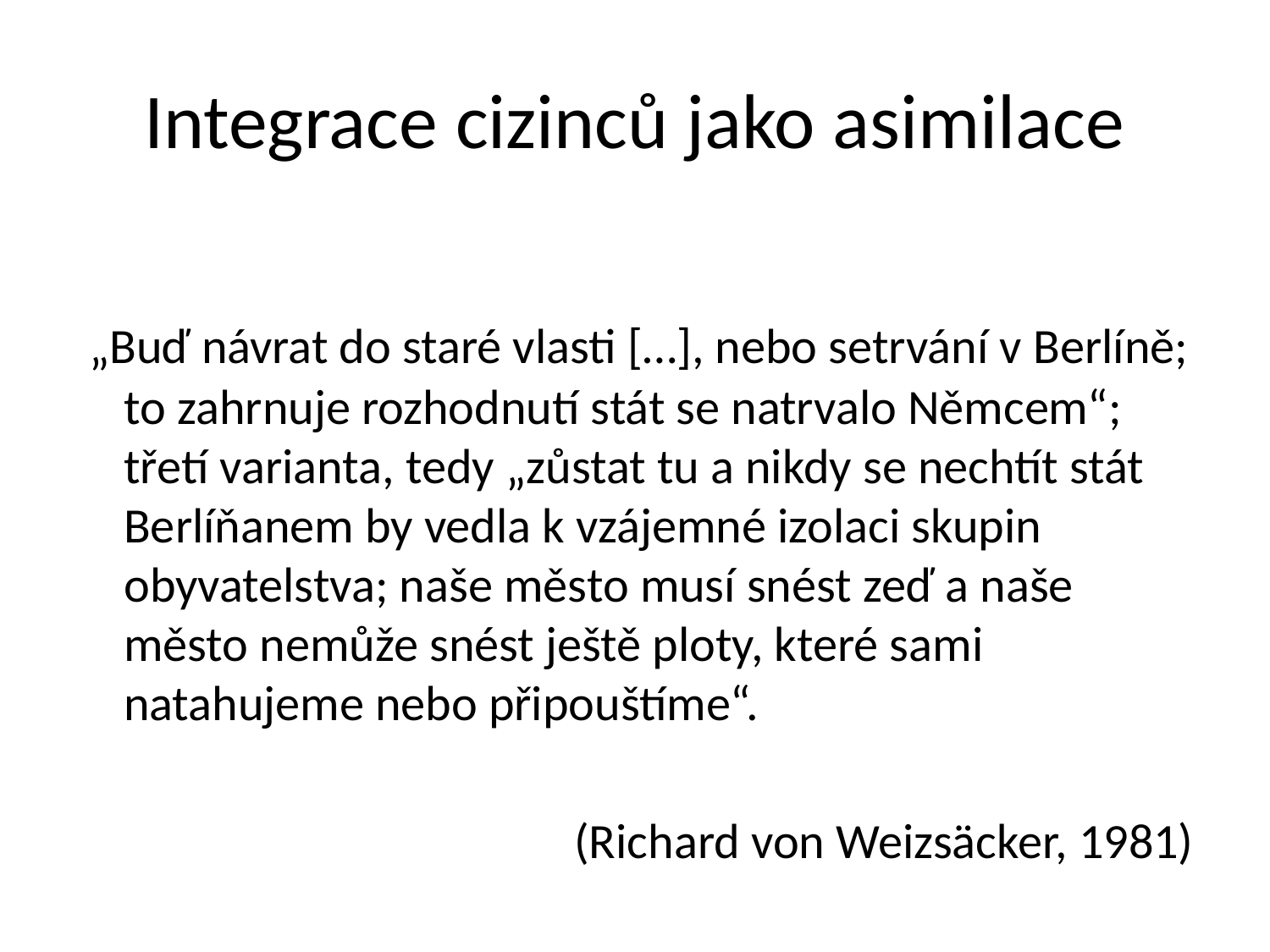

# Integrace cizinců jako asimilace

 „Buď návrat do staré vlasti […], nebo setrvání v Berlíně; to zahrnuje rozhodnutí stát se natrvalo Němcem“; třetí varianta, tedy „zůstat tu a nikdy se nechtít stát Berlíňanem by vedla k vzájemné izolaci skupin obyvatelstva; naše město musí snést zeď a naše město nemůže snést ještě ploty, které sami natahujeme nebo připouštíme“.

(Richard von Weizsäcker, 1981)